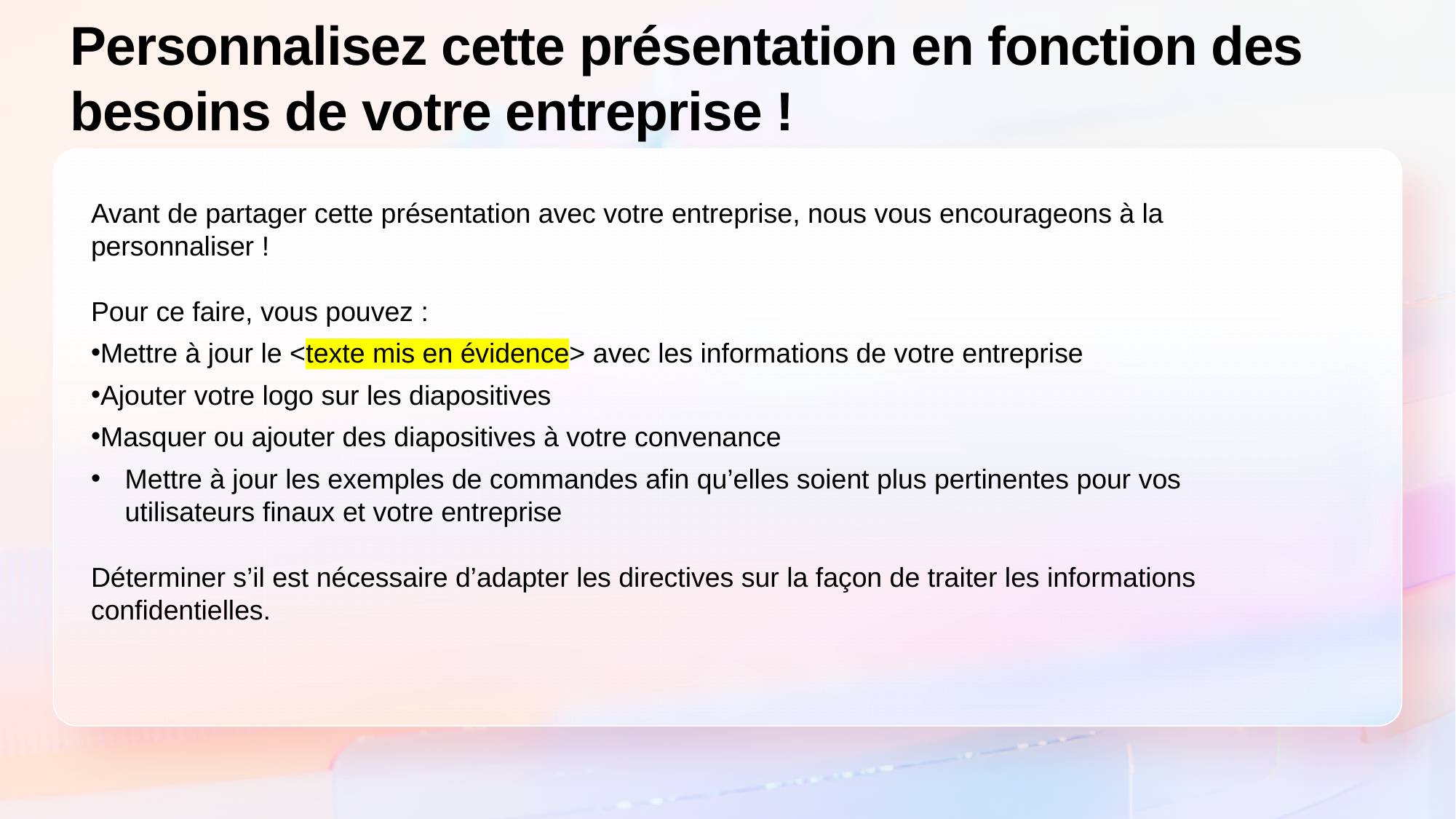

Personnalisez cette présentation en fonction des besoins de votre entreprise !

Avant de partager cette présentation avec votre entreprise, nous vous encourageons à la personnaliser !

Pour ce faire, vous pouvez :
Mettre à jour le <texte mis en évidence> avec les informations de votre entreprise
Ajouter votre logo sur les diapositives
Masquer ou ajouter des diapositives à votre convenance
Mettre à jour les exemples de commandes afin qu’elles soient plus pertinentes pour vos utilisateurs finaux et votre entreprise

Déterminer s’il est nécessaire d’adapter les directives sur la façon de traiter les informations confidentielles.